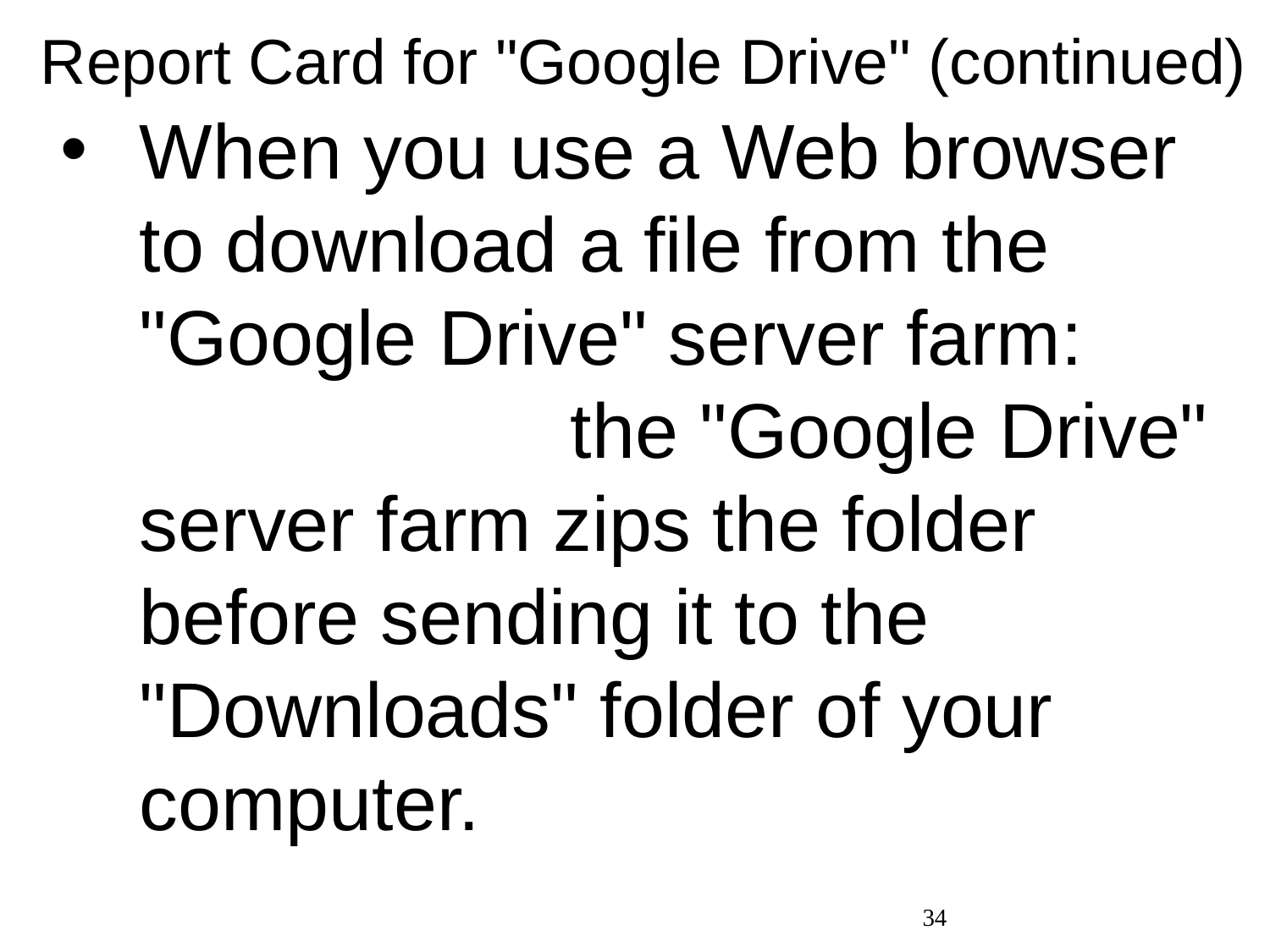

Report Card for "Google Drive" (continued)
When you use a Web browser to download a file from the "Google Drive" server farm:                            the "Google Drive" server farm zips the folder before sending it to the "Downloads" folder of your computer.

34